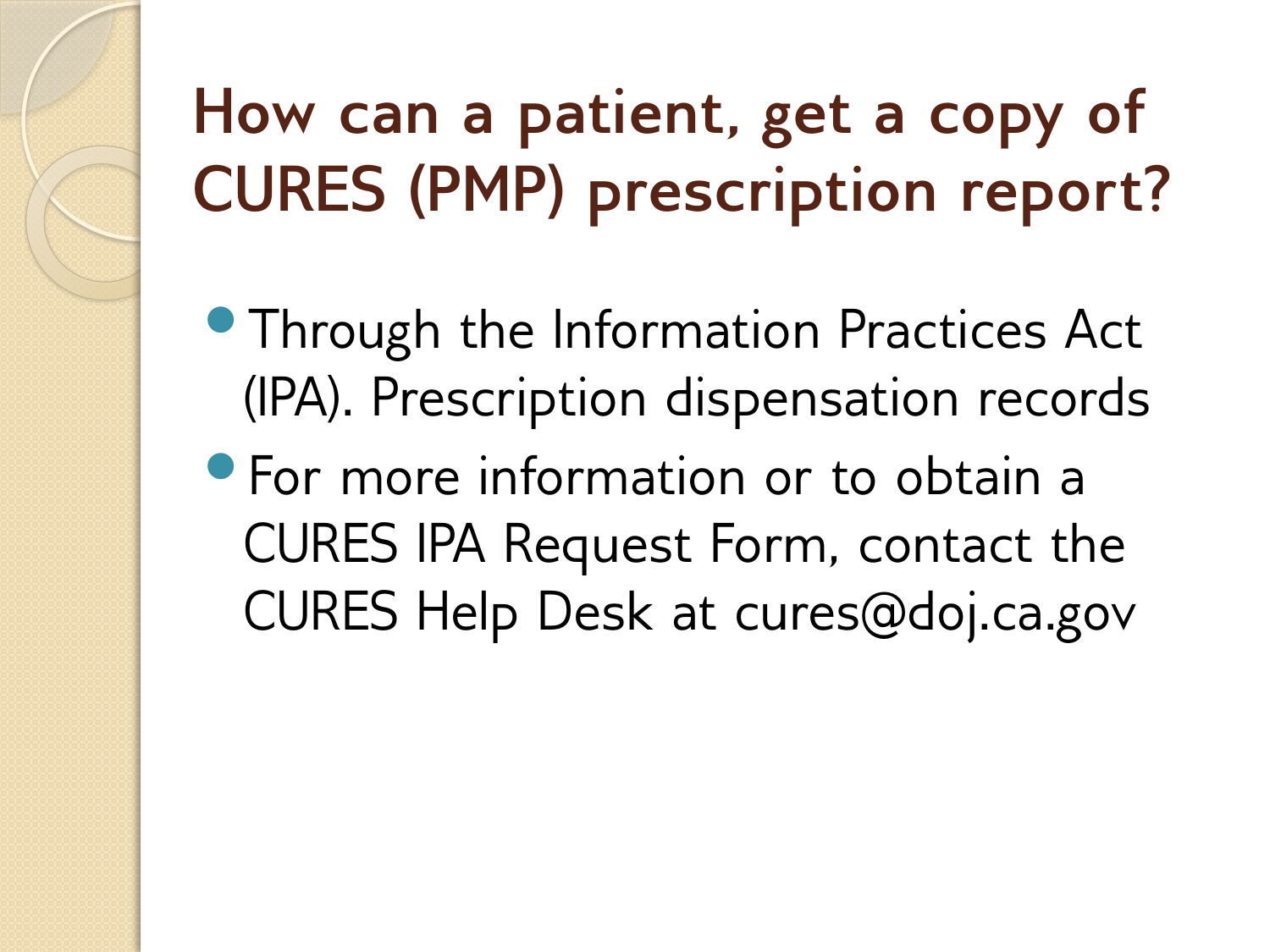

# How can a patient, get a copy of CURES (PMP) prescription report?
Through the Information Practices Act (IPA). Prescription dispensation records
For more information or to obtain a CURES IPA Request Form, contact the CURES Help Desk at cures@doj.ca.gov